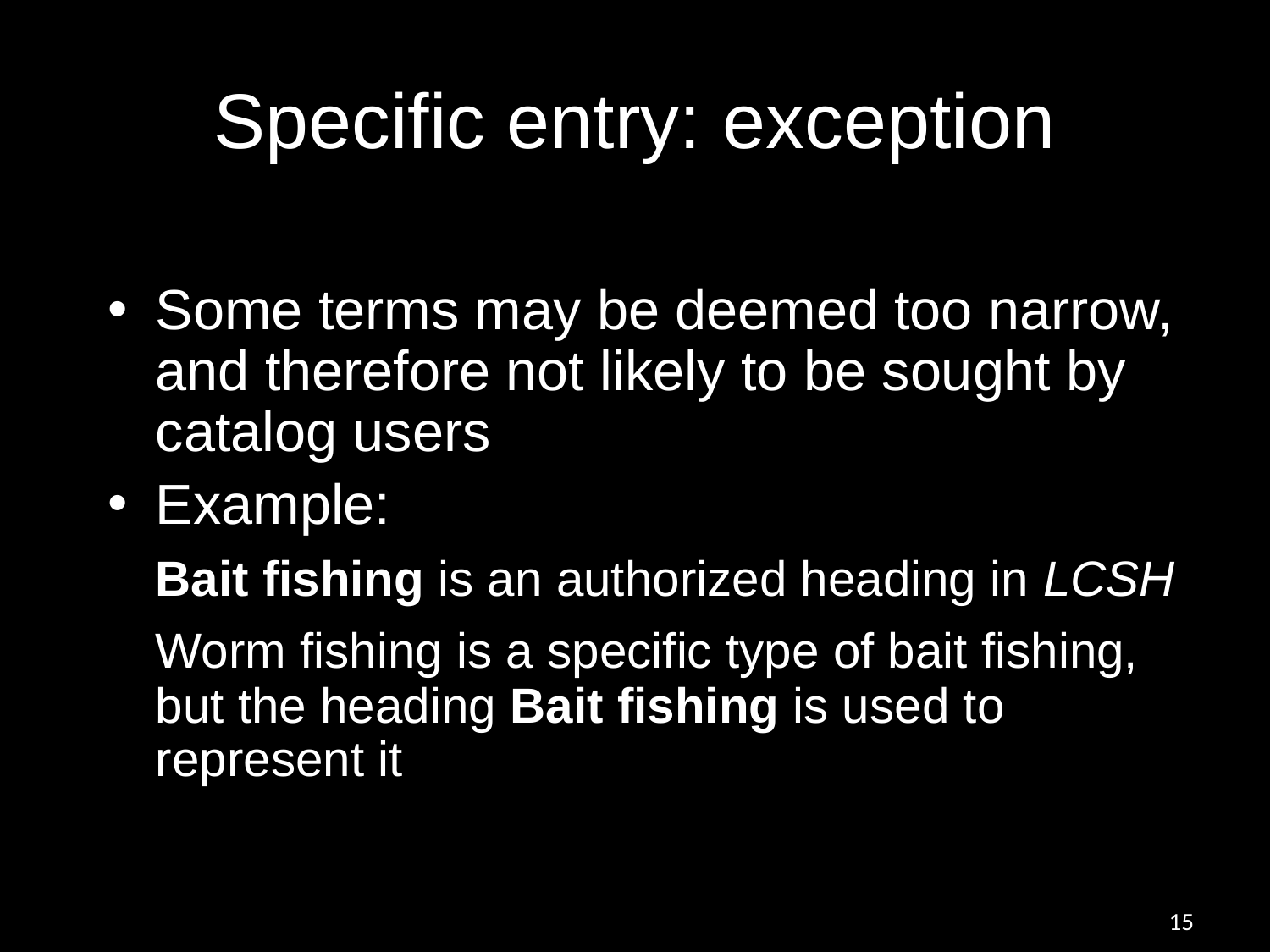

# Specific entry: exception
Some terms may be deemed too narrow, and therefore not likely to be sought by catalog users
Example:
	Bait fishing is an authorized heading in LCSH
	Worm fishing is a specific type of bait fishing, but the heading Bait fishing is used to represent it
15